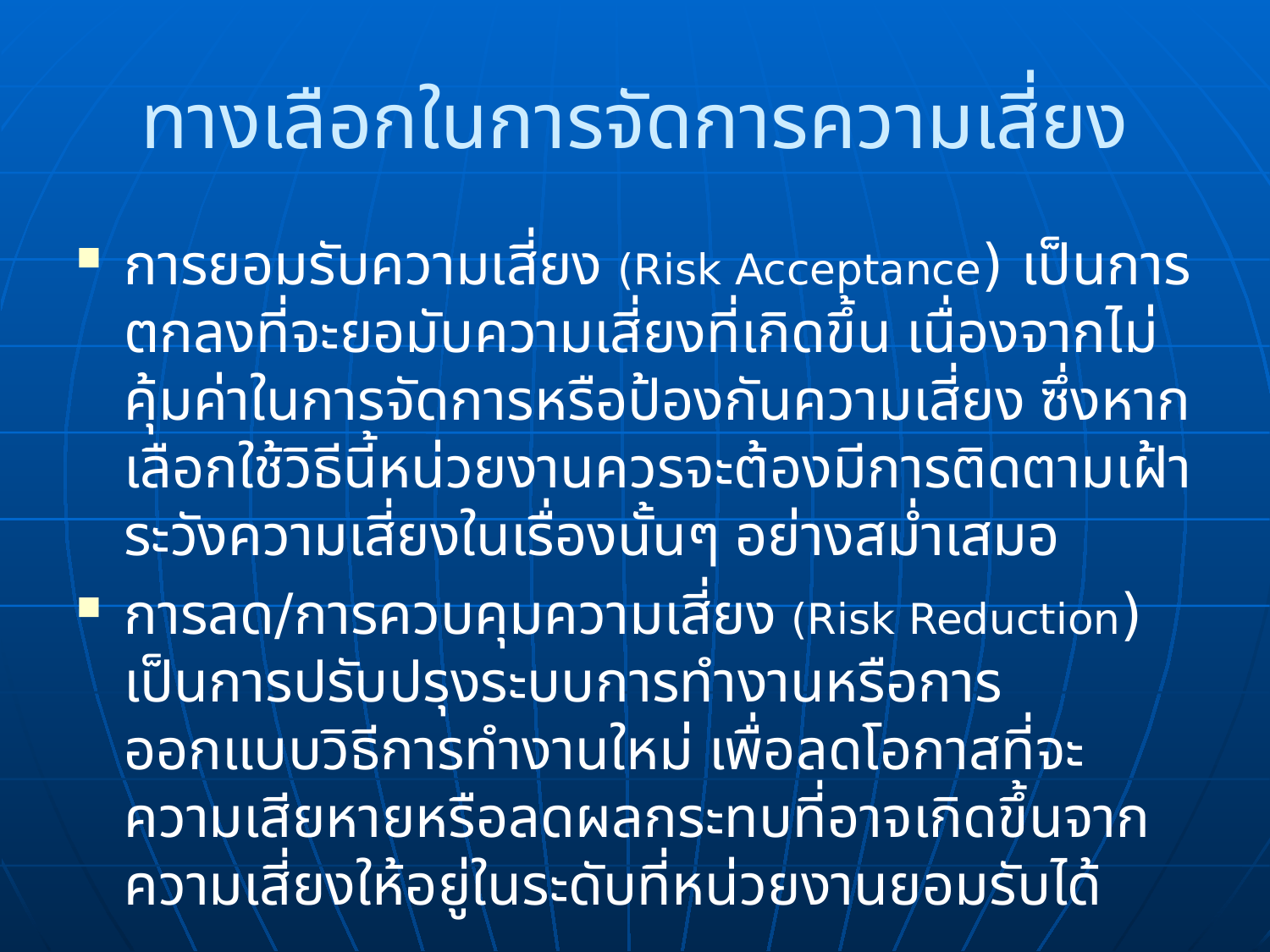

# ทางเลือกในการจัดการความเสี่ยง
การยอมรับความเสี่ยง (Risk Acceptance) เป็นการตกลงที่จะยอมับความเสี่ยงที่เกิดขึ้น เนื่องจากไม่คุ้มค่าในการจัดการหรือป้องกันความเสี่ยง ซึ่งหากเลือกใช้วิธีนี้หน่วยงานควรจะต้องมีการติดตามเฝ้าระวังความเสี่ยงในเรื่องนั้นๆ อย่างสม่ำเสมอ
การลด/การควบคุมความเสี่ยง (Risk Reduction) เป็นการปรับปรุงระบบการทำงานหรือการออกแบบวิธีการทำงานใหม่ เพื่อลดโอกาสที่จะความเสียหายหรือลดผลกระทบที่อาจเกิดขึ้นจากความเสี่ยงให้อยู่ในระดับที่หน่วยงานยอมรับได้